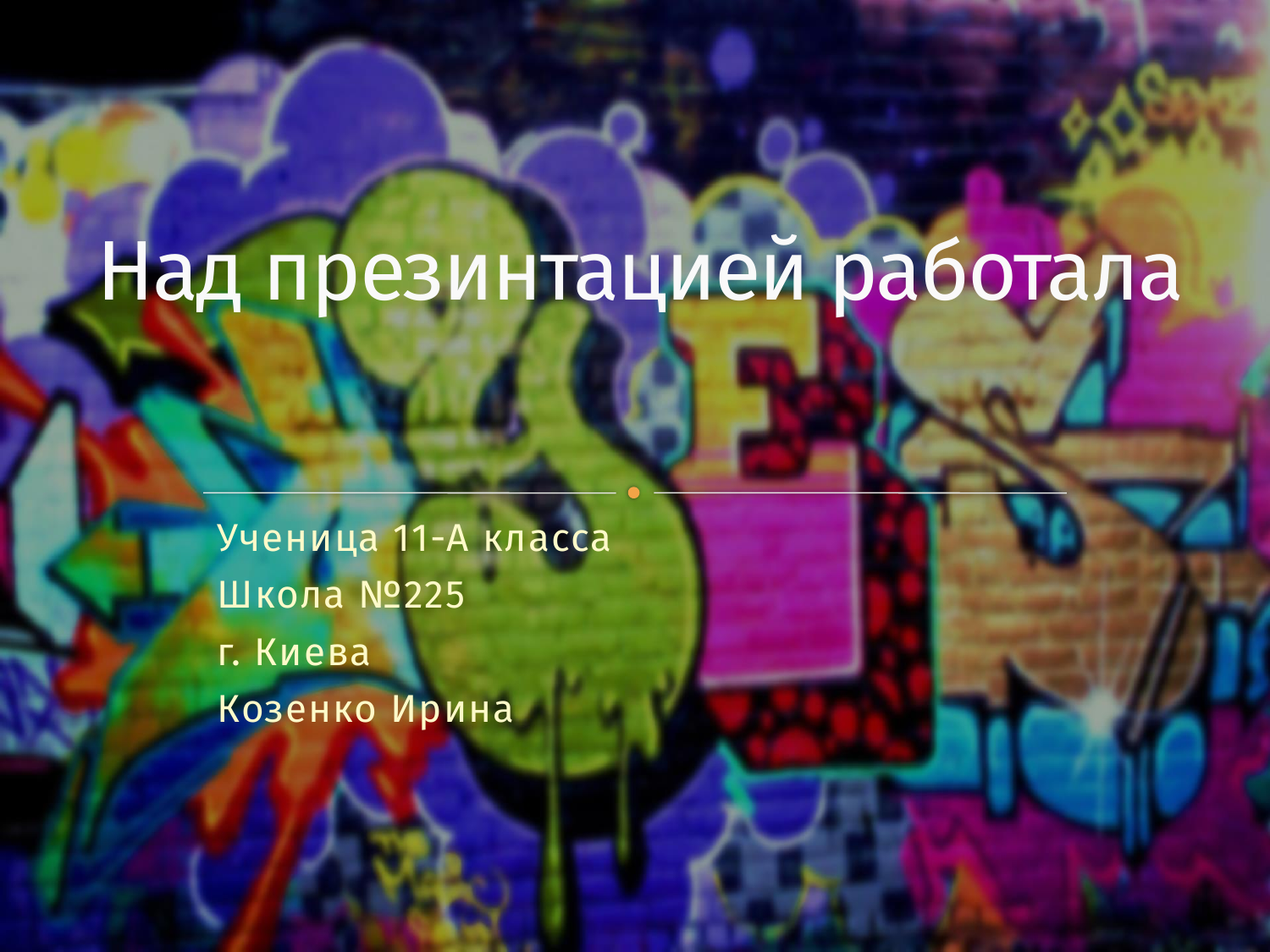

# Над презинтацией работала
Ученица 11-А класса
Школа №225
г. Киева
Козенко Ирина